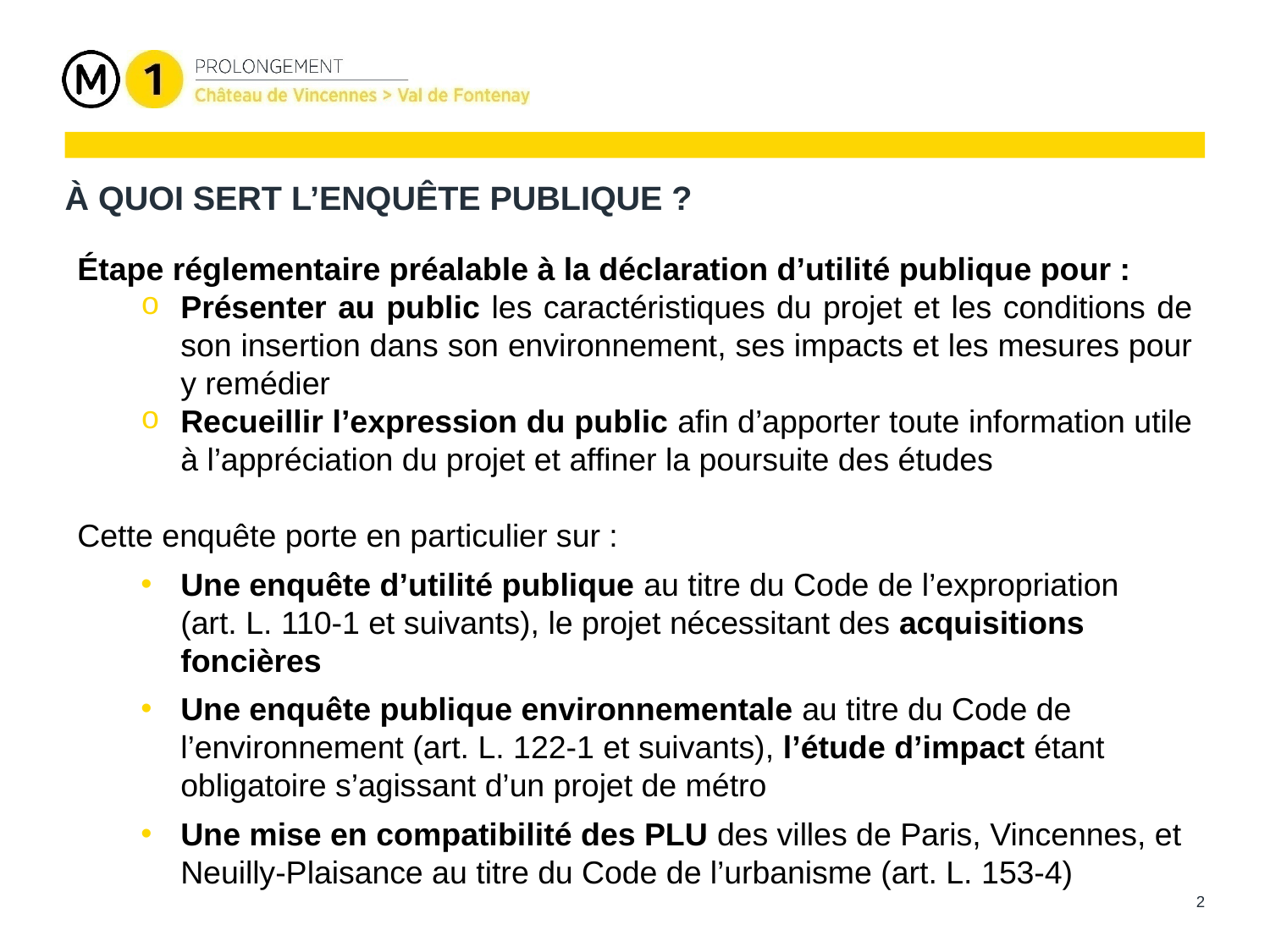

À quoi sert l’enquête PUBLIQUE ?
Étape réglementaire préalable à la déclaration d’utilité publique pour :
Présenter au public les caractéristiques du projet et les conditions de son insertion dans son environnement, ses impacts et les mesures pour y remédier
Recueillir l’expression du public afin d’apporter toute information utile à l’appréciation du projet et affiner la poursuite des études

Cette enquête porte en particulier sur :
Une enquête d’utilité publique au titre du Code de l’expropriation
(art. L. 110-1 et suivants), le projet nécessitant des acquisitions foncières
Une enquête publique environnementale au titre du Code de l’environnement (art. L. 122-1 et suivants), l’étude d’impact étant obligatoire s’agissant d’un projet de métro
Une mise en compatibilité des PLU des villes de Paris, Vincennes, et Neuilly-Plaisance au titre du Code de l’urbanisme (art. L. 153-4)
2